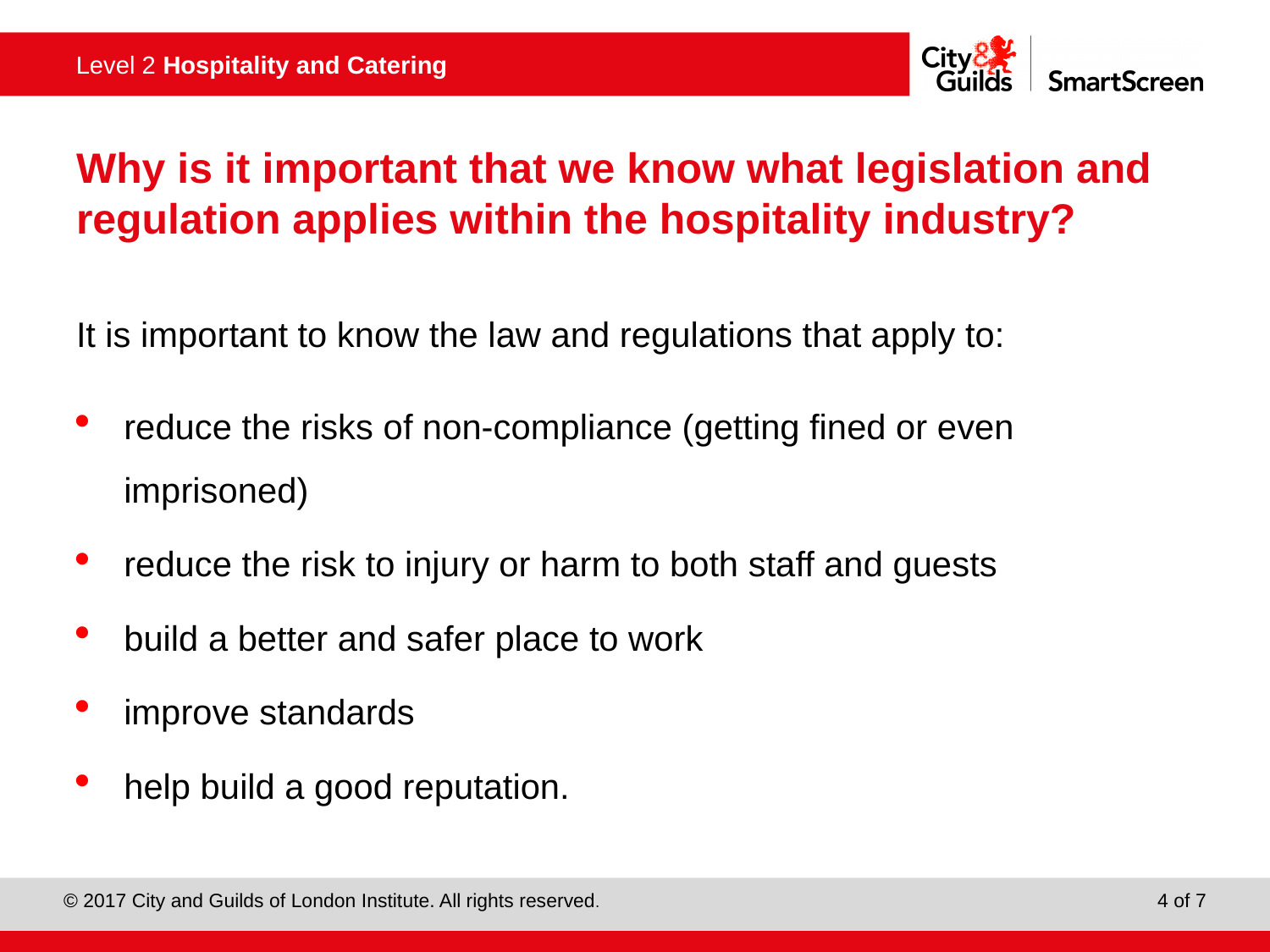

# Why is it important that we know what legislation and regulation applies within the hospitality industry?
It is important to know the law and regulations that apply to:
reduce the risks of non-compliance (getting fined or even imprisoned)
reduce the risk to injury or harm to both staff and guests
build a better and safer place to work
improve standards
help build a good reputation.